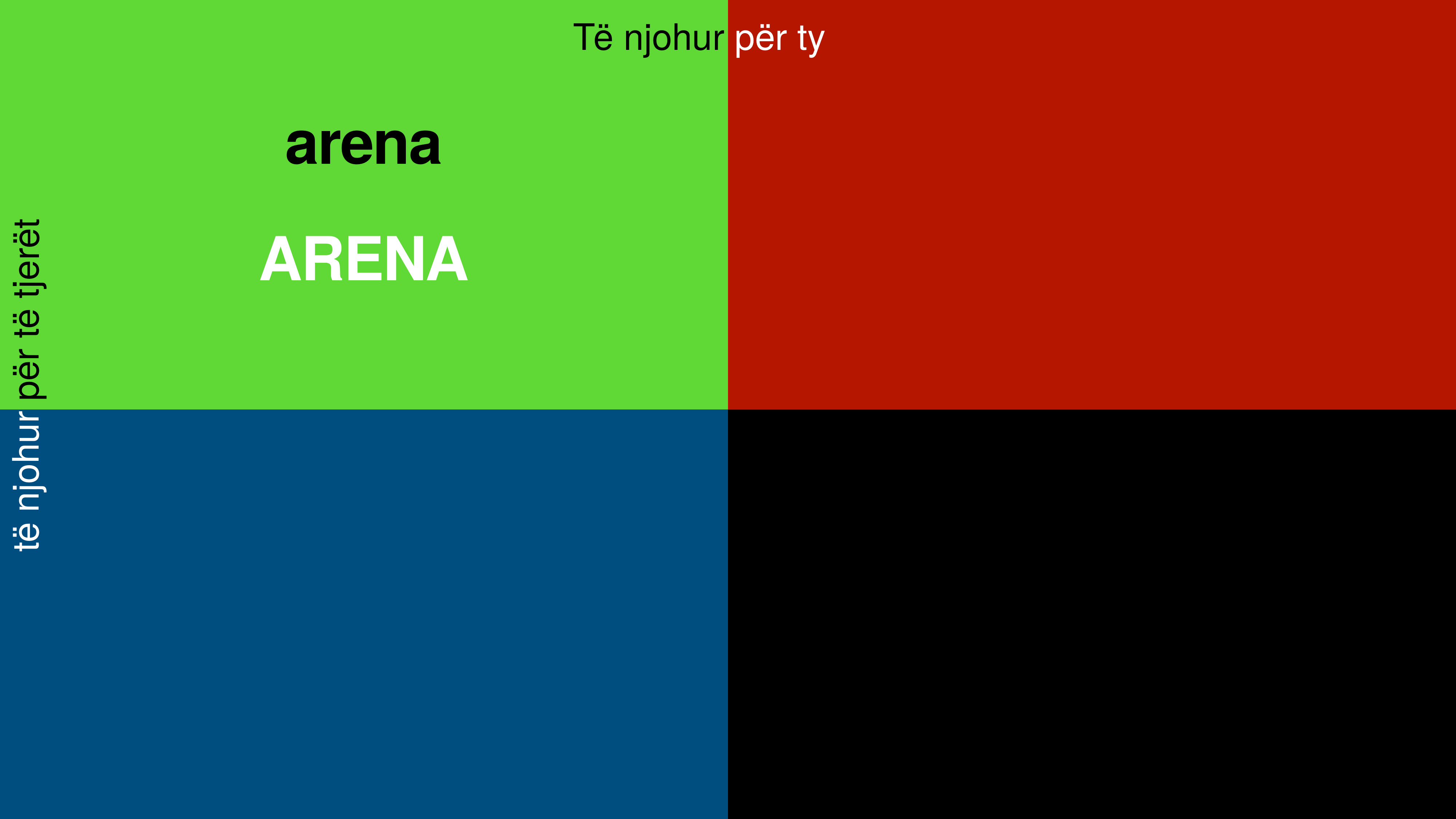

Të njohur për ty
arena

ARENA
të njohur për të tjerët